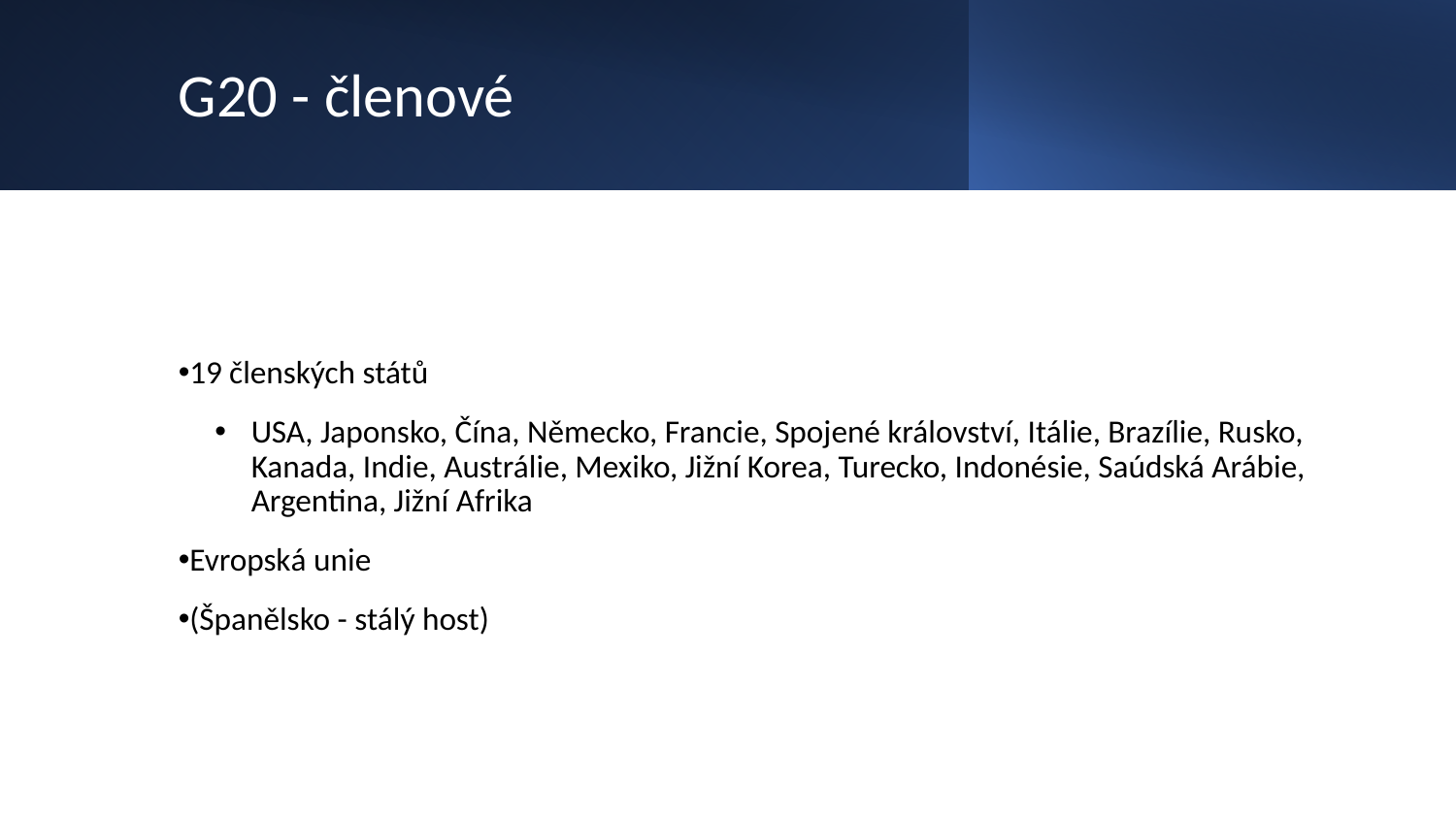

# G20 - členové
19 členských států
USA, Japonsko, Čína, Německo, Francie, Spojené království, Itálie, Brazílie, Rusko, Kanada, Indie, Austrálie, Mexiko, Jižní Korea, Turecko, Indonésie, Saúdská Arábie, Argentina, Jižní Afrika
Evropská unie
(Španělsko - stálý host)